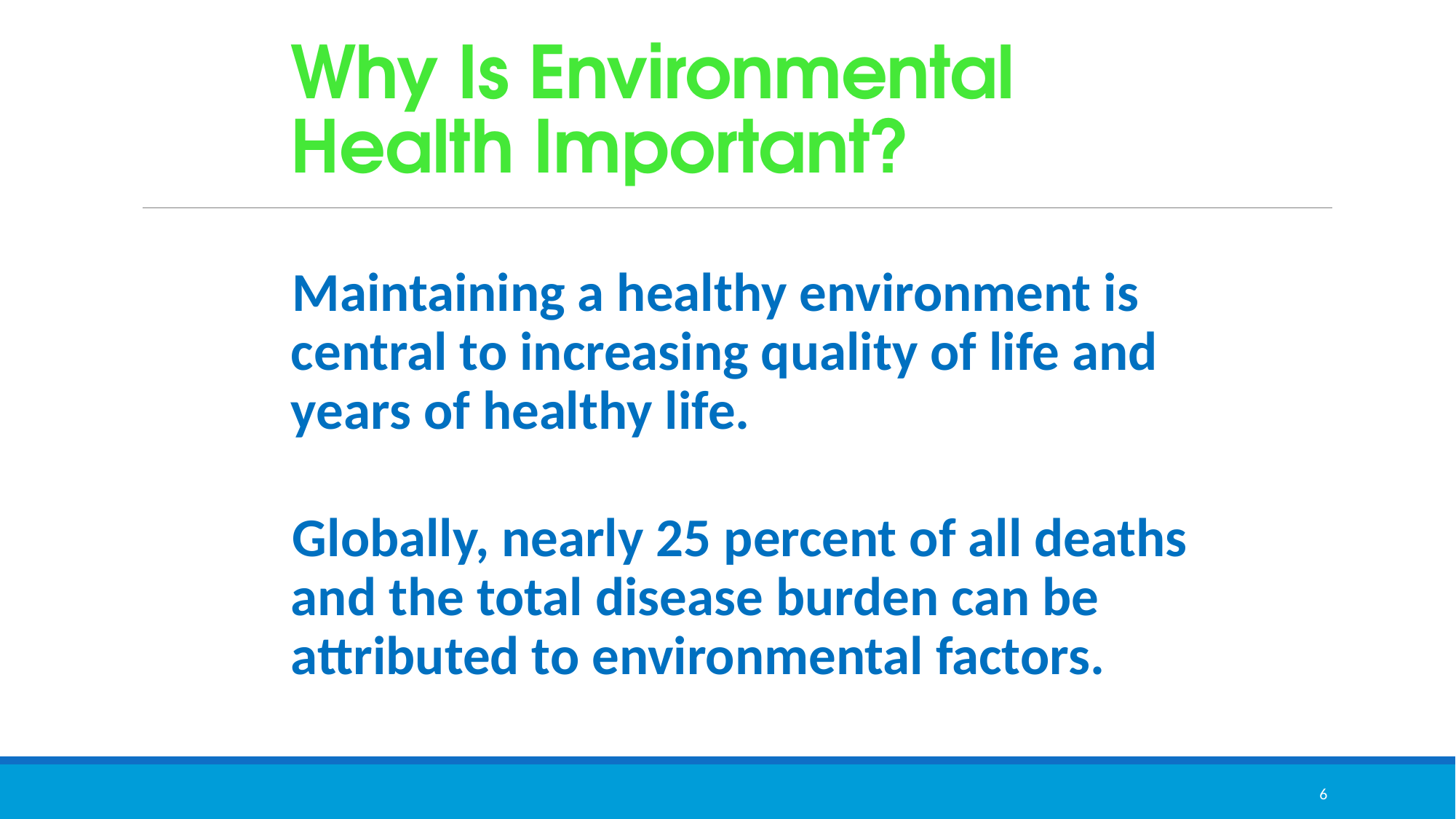

# Why Is Environmental Health Important?
Maintaining a healthy environment is central to increasing quality of life and years of healthy life.

Globally, nearly 25 percent of all deaths and the total disease burden can be attributed to environmental factors.

6